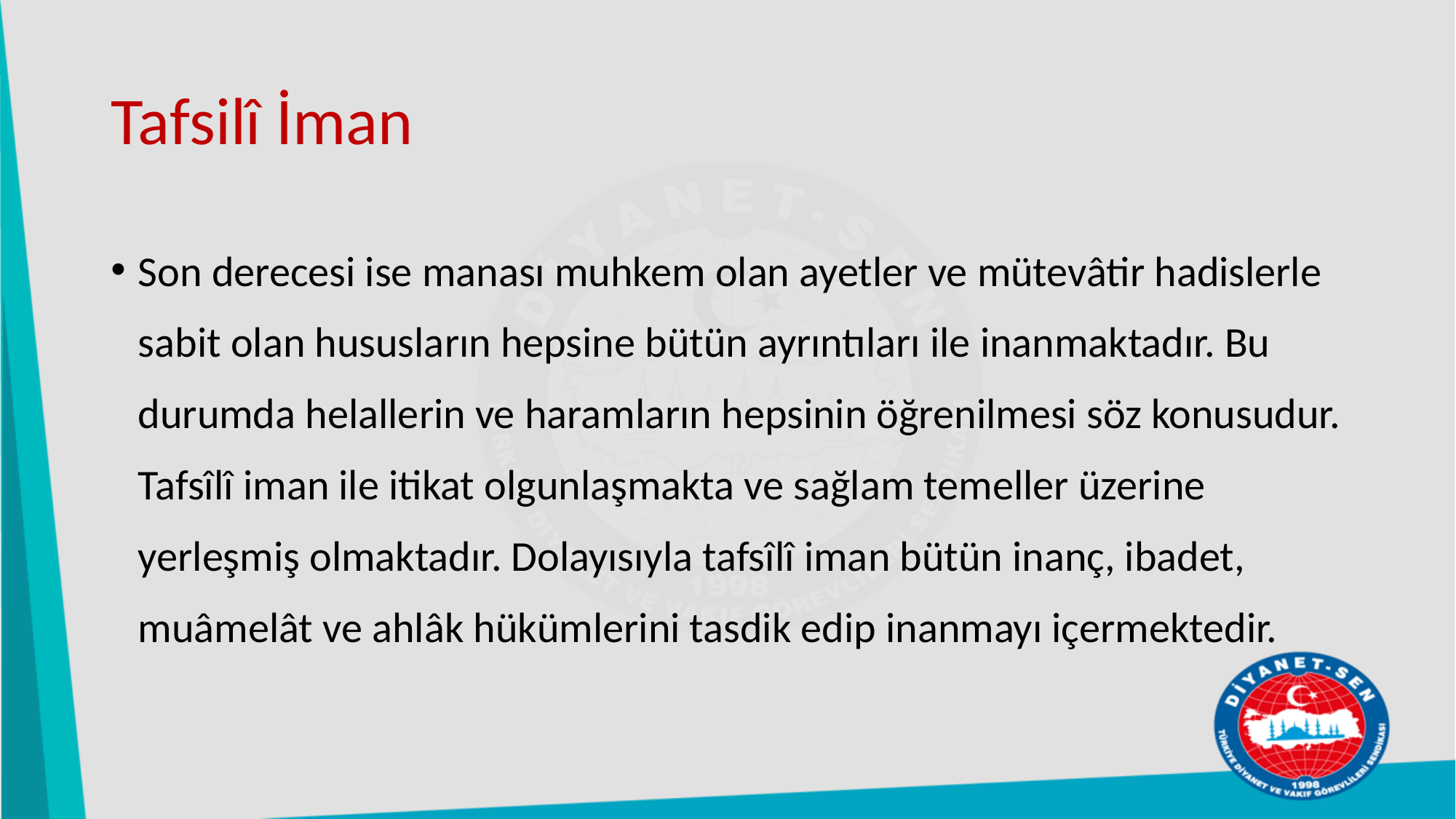

# Tafsilî İman
Son derecesi ise manası muhkem olan ayetler ve mütevâtir hadislerle sabit olan hususların hepsine bütün ayrıntıları ile inanmaktadır. Bu durumda helallerin ve haramların hepsinin öğrenilmesi söz konusudur. Tafsîlî iman ile itikat olgunlaşmakta ve sağlam temeller üzerine yerleşmiş olmaktadır. Dolayısıyla tafsîlî iman bütün inanç, ibadet, muâmelât ve ahlâk hükümlerini tasdik edip inanmayı içermektedir.